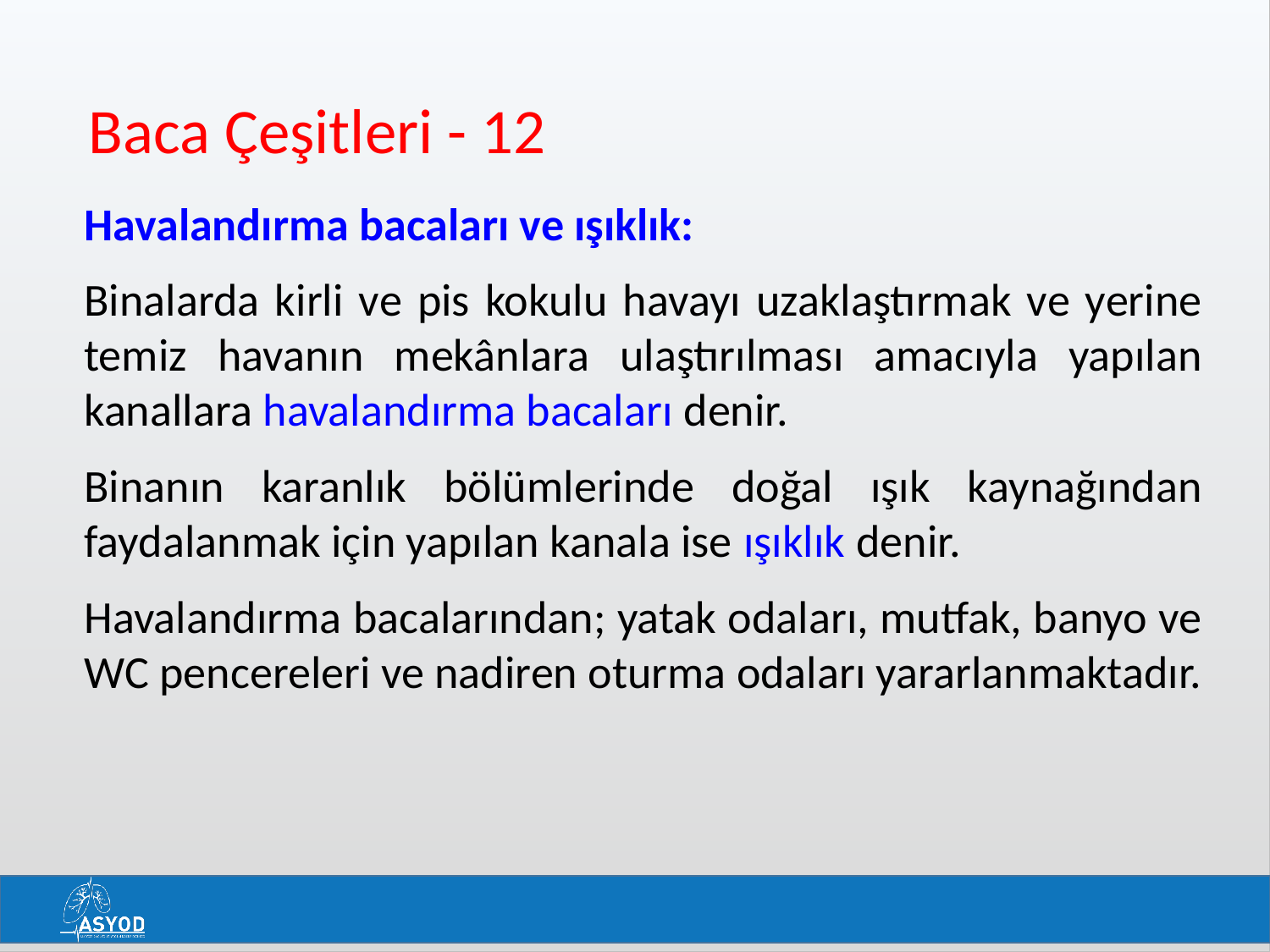

# Baca Çeşitleri - 12
Havalandırma bacaları ve ışıklık:
Binalarda kirli ve pis kokulu havayı uzaklaştırmak ve yerine temiz havanın mekânlara ulaştırılması amacıyla yapılan kanallara havalandırma bacaları denir.
Binanın karanlık bölümlerinde doğal ışık kaynağından faydalanmak için yapılan kanala ise ışıklık denir.
Havalandırma bacalarından; yatak odaları, mutfak, banyo ve WC pencereleri ve nadiren oturma odaları yararlanmaktadır.